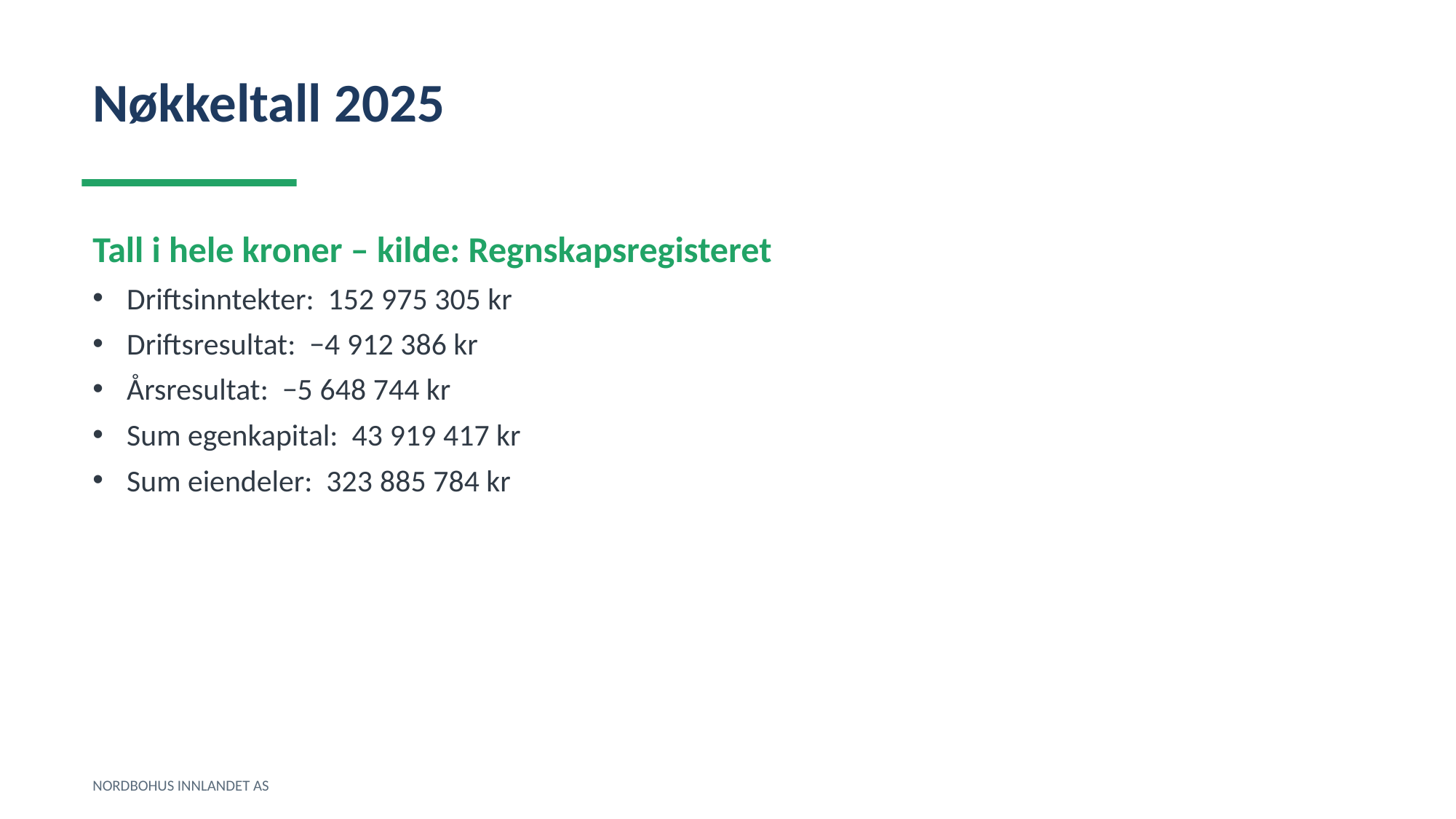

Nøkkeltall 2025

Tall i hele kroner – kilde: Regnskapsregisteret
Driftsinntekter:  152 975 305 kr
Driftsresultat:  −4 912 386 kr
Årsresultat:  −5 648 744 kr
Sum egenkapital:  43 919 417 kr
Sum eiendeler:  323 885 784 kr
NORDBOHUS INNLANDET AS